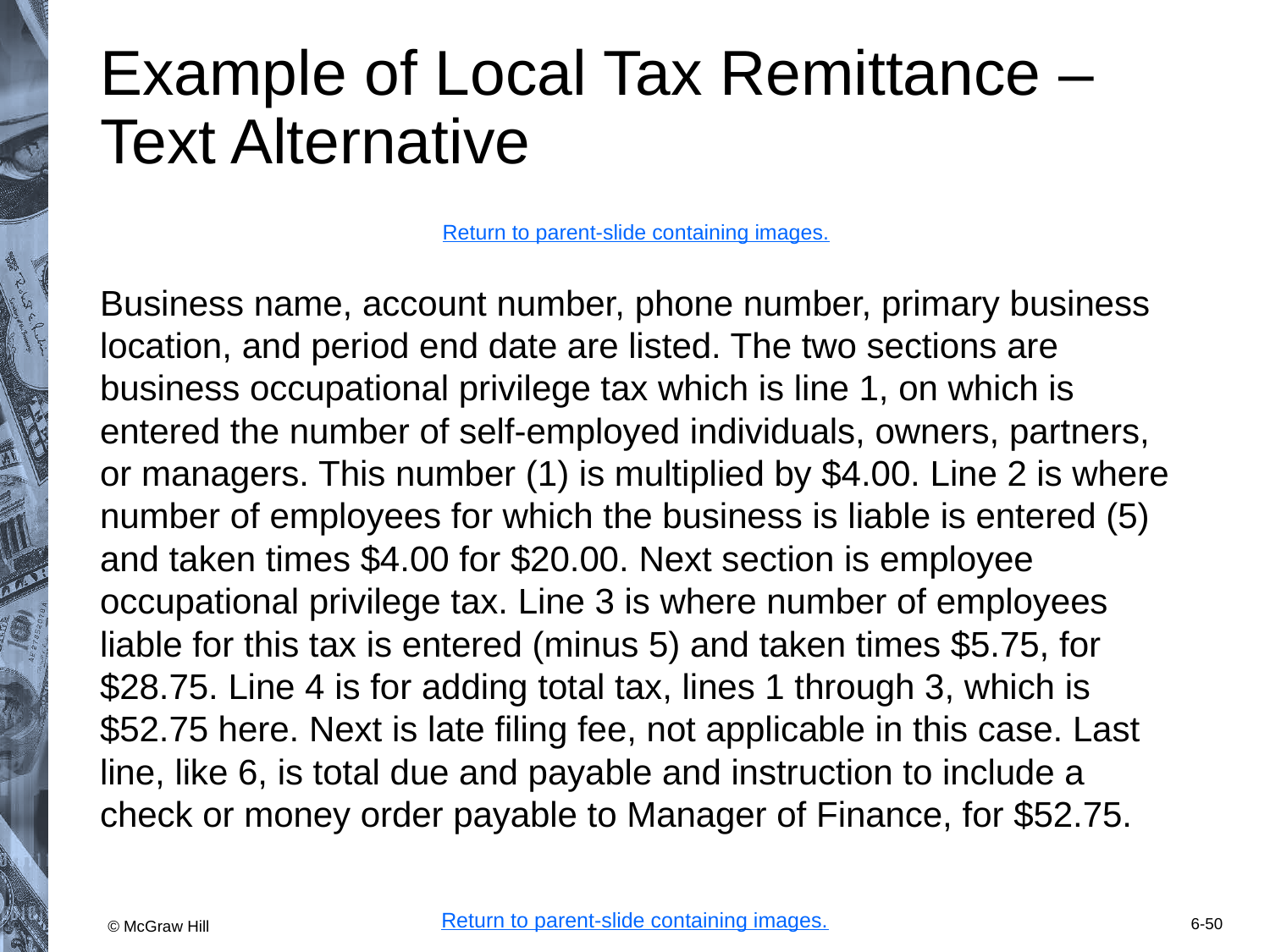

# Example of Local Tax Remittance – Text Alternative
Return to parent-slide containing images.
Business name, account number, phone number, primary business location, and period end date are listed. The two sections are business occupational privilege tax which is line 1, on which is entered the number of self-employed individuals, owners, partners, or managers. This number (1) is multiplied by $4.00. Line 2 is where number of employees for which the business is liable is entered (5) and taken times $4.00 for $20.00. Next section is employee occupational privilege tax. Line 3 is where number of employees liable for this tax is entered (minus 5) and taken times $5.75, for $28.75. Line 4 is for adding total tax, lines 1 through 3, which is $52.75 here. Next is late filing fee, not applicable in this case. Last line, like 6, is total due and payable and instruction to include a check or money order payable to Manager of Finance, for $52.75.
Return to parent-slide containing images.